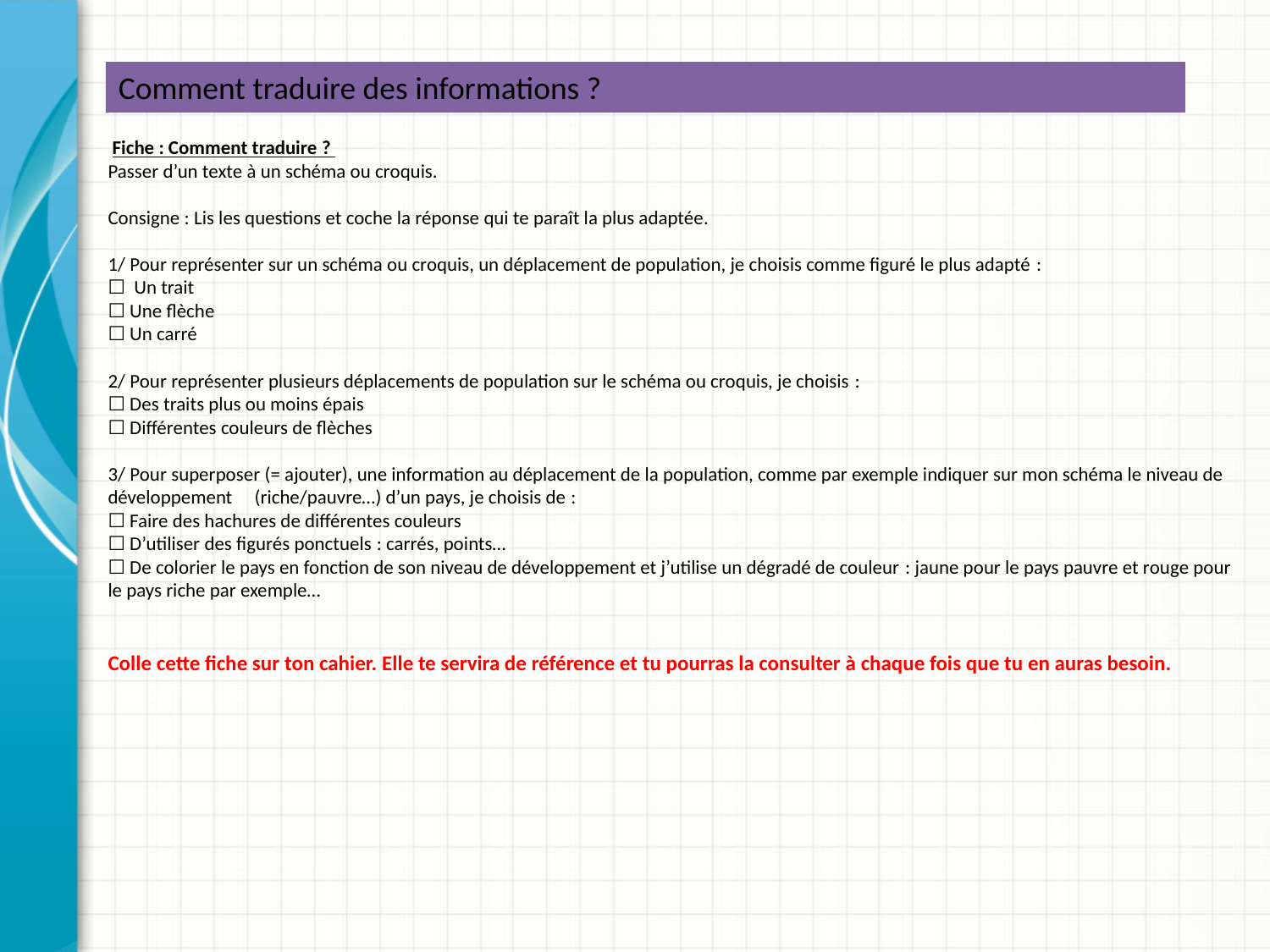

# Fiche : Comment traduire ? Passer d’un texte à un schéma ou croquis.   Consigne : Lis les questions et coche la réponse qui te paraît la plus adaptée.   1/ Pour représenter sur un schéma ou croquis, un déplacement de population, je choisis comme figuré le plus adapté : ☐  Un trait ☐ Une flèche ☐ Un carré   2/ Pour représenter plusieurs déplacements de population sur le schéma ou croquis, je choisis : ☐ Des traits plus ou moins épais ☐ Différentes couleurs de flèches   3/ Pour superposer (= ajouter), une information au déplacement de la population, comme par exemple indiquer sur mon schéma le niveau de développement     (riche/pauvre…) d’un pays, je choisis de : ☐ Faire des hachures de différentes couleurs ☐ D’utiliser des figurés ponctuels : carrés, points… ☐ De colorier le pays en fonction de son niveau de développement et j’utilise un dégradé de couleur : jaune pour le pays pauvre et rouge pour le pays riche par exemple…     Colle cette fiche sur ton cahier. Elle te servira de référence et tu pourras la consulter à chaque fois que tu en auras besoin.
Comment traduire des informations ?